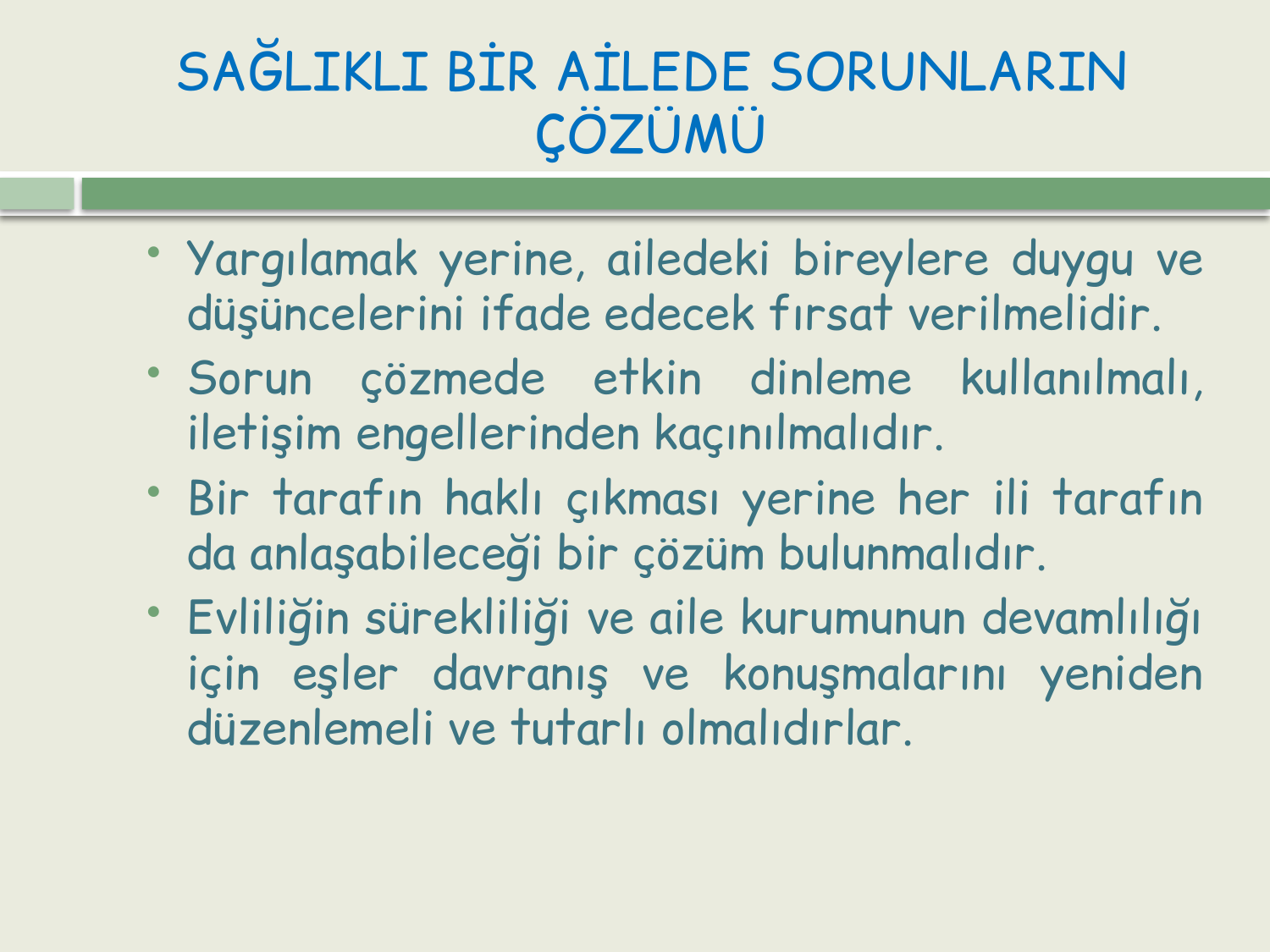

# SAĞLIKLI BİR AİLEDE SORUNLARIN ÇÖZÜMÜ
Yargılamak yerine, ailedeki bireylere duygu ve düşüncelerini ifade edecek fırsat verilmelidir.
Sorun çözmede etkin dinleme kullanılmalı, iletişim engellerinden kaçınılmalıdır.
Bir tarafın haklı çıkması yerine her ili tarafın da anlaşabileceği bir çözüm bulunmalıdır.
Evliliğin sürekliliği ve aile kurumunun devamlılığı için eşler davranış ve konuşmalarını yeniden düzenlemeli ve tutarlı olmalıdırlar.